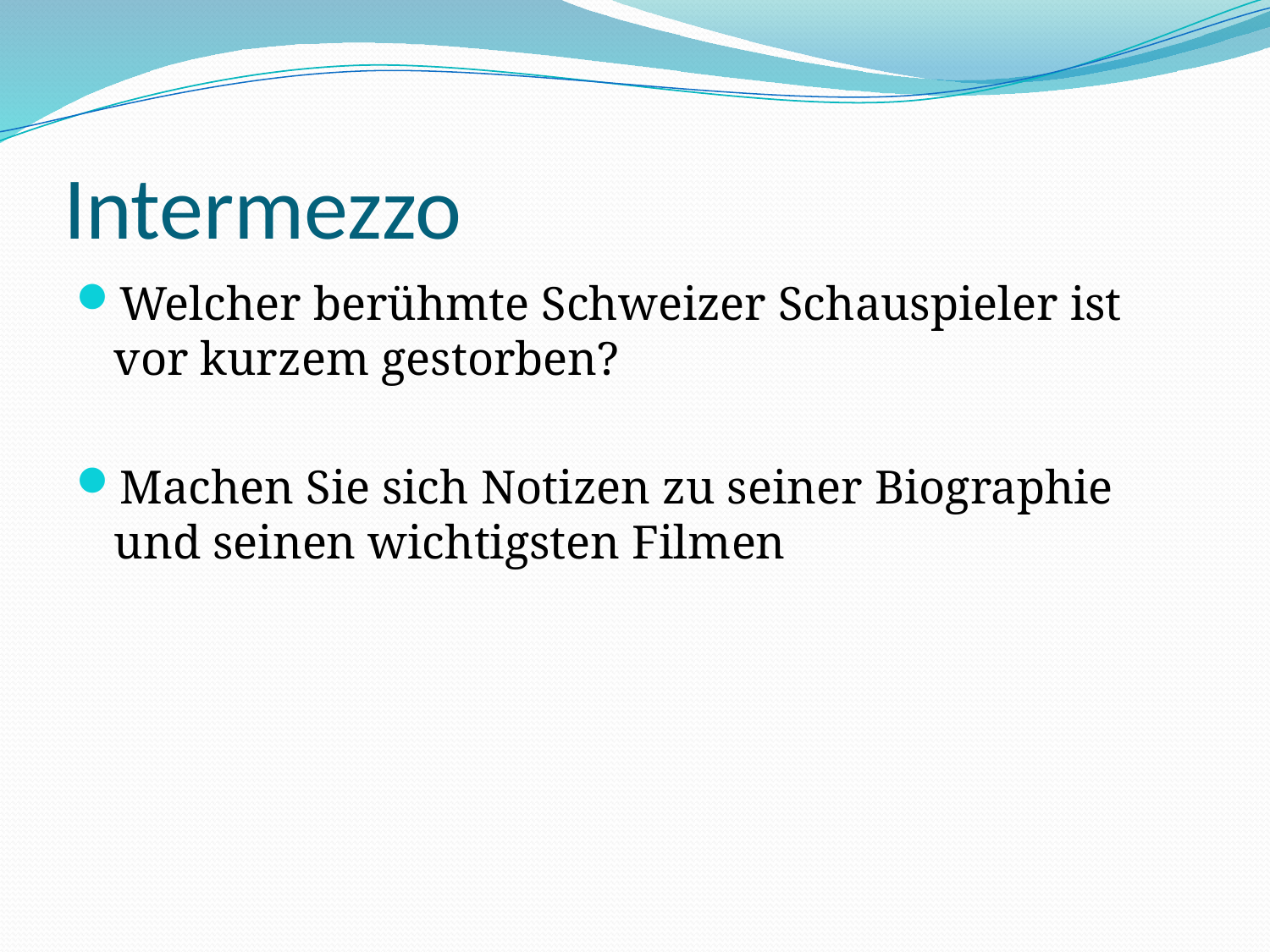

# Intermezzo
Welcher berühmte Schweizer Schauspieler ist vor kurzem gestorben?

Machen Sie sich Notizen zu seiner Biographie und seinen wichtigsten Filmen